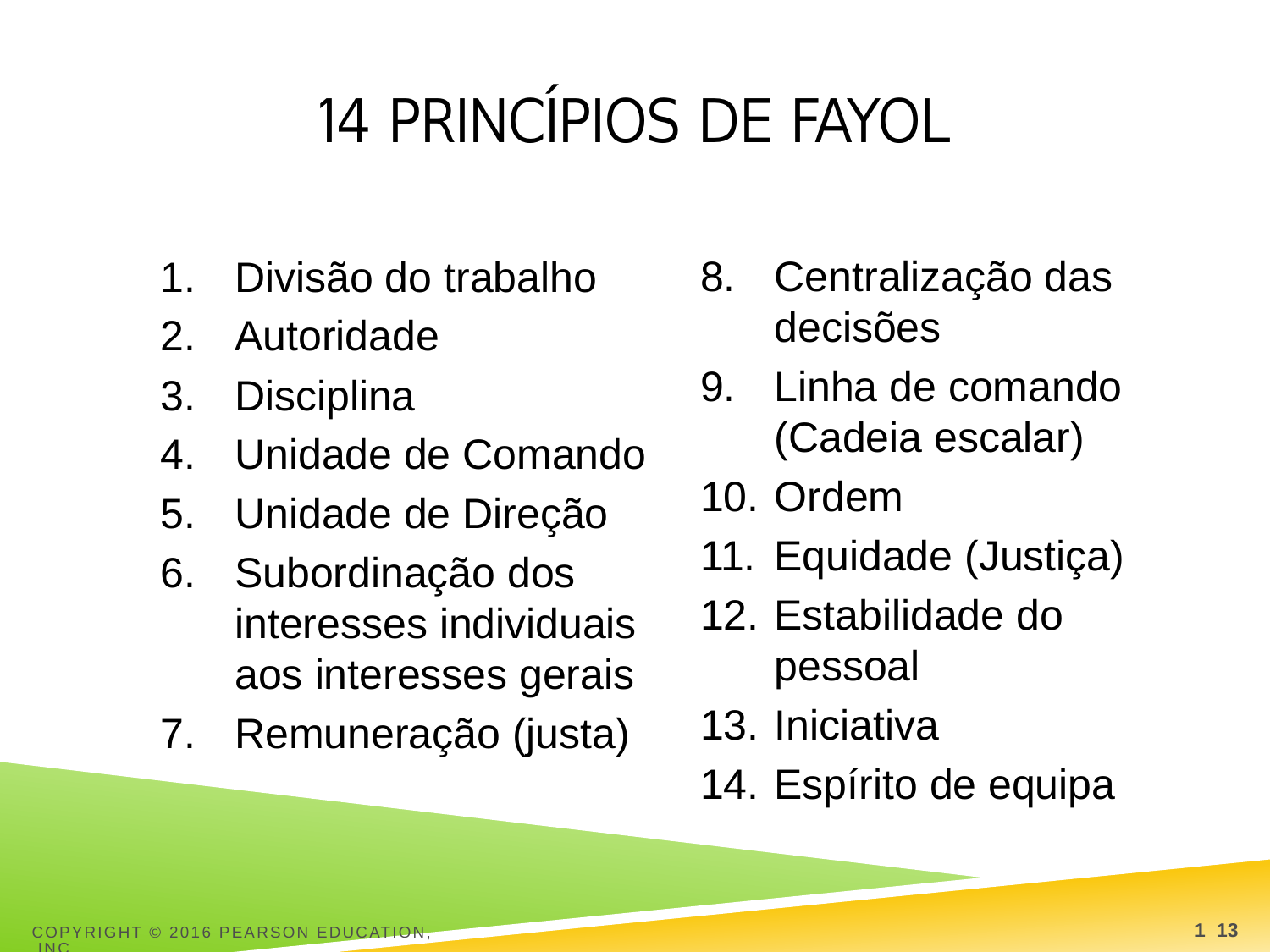

# 14 princípios de fayol
Divisão do trabalho
Autoridade
Disciplina
Unidade de Comando
Unidade de Direção
Subordinação dos interesses individuais aos interesses gerais
Remuneração (justa)
Centralização das decisões
Linha de comando (Cadeia escalar)
Ordem
Equidade (Justiça)
Estabilidade do pessoal
Iniciativa
Espírito de equipa

Copyright © 2016 Pearson Education, Inc.
1  13